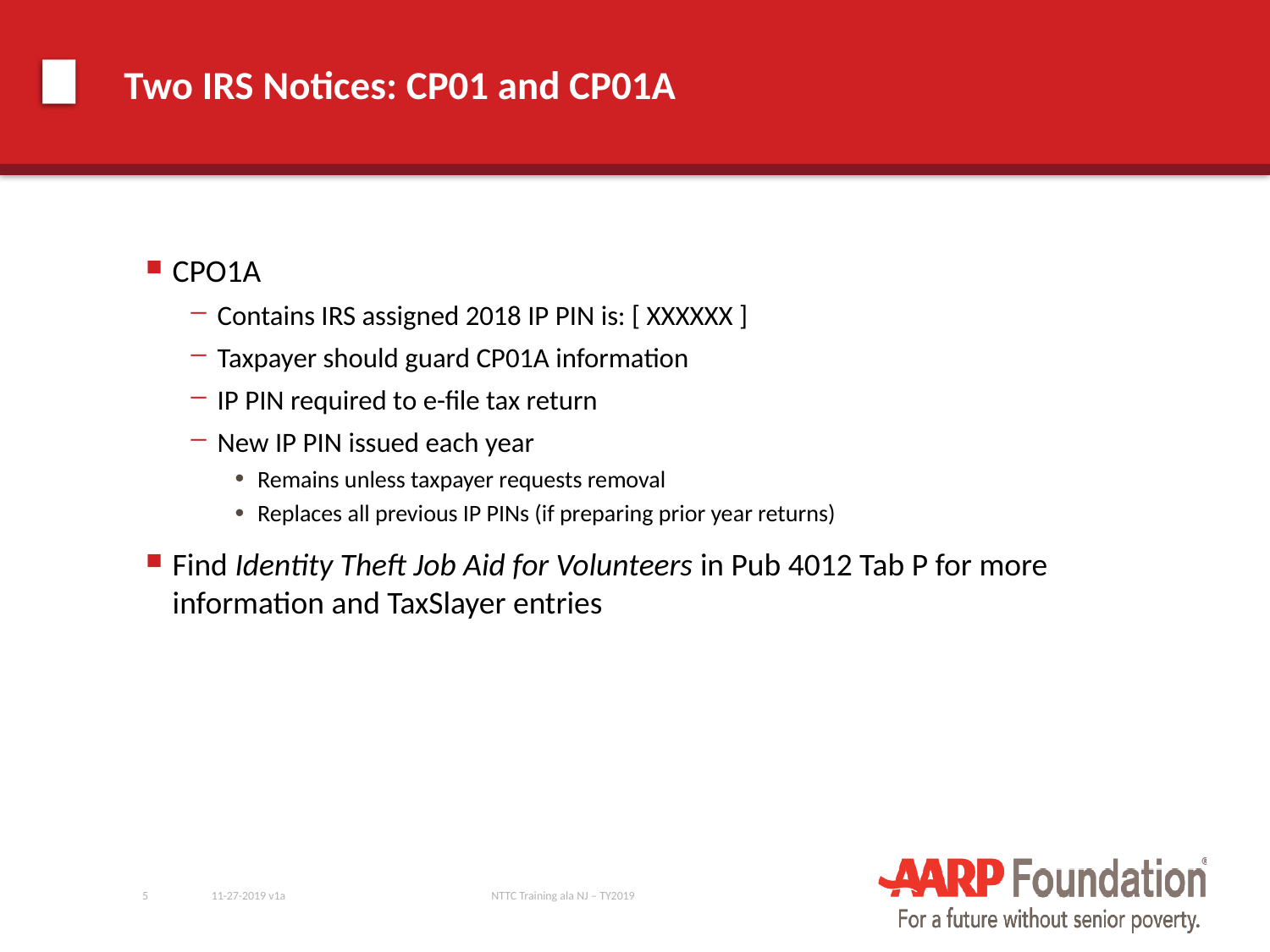

# Two IRS Notices: CP01 and CP01A
CPO1A
Contains IRS assigned 2018 IP PIN is: [ XXXXXX ]
Taxpayer should guard CP01A information
IP PIN required to e-file tax return
New IP PIN issued each year
Remains unless taxpayer requests removal
Replaces all previous IP PINs (if preparing prior year returns)
Find Identity Theft Job Aid for Volunteers in Pub 4012 Tab P for more information and TaxSlayer entries

5
11-27-2019 v1a
NTTC Training ala NJ – TY2019